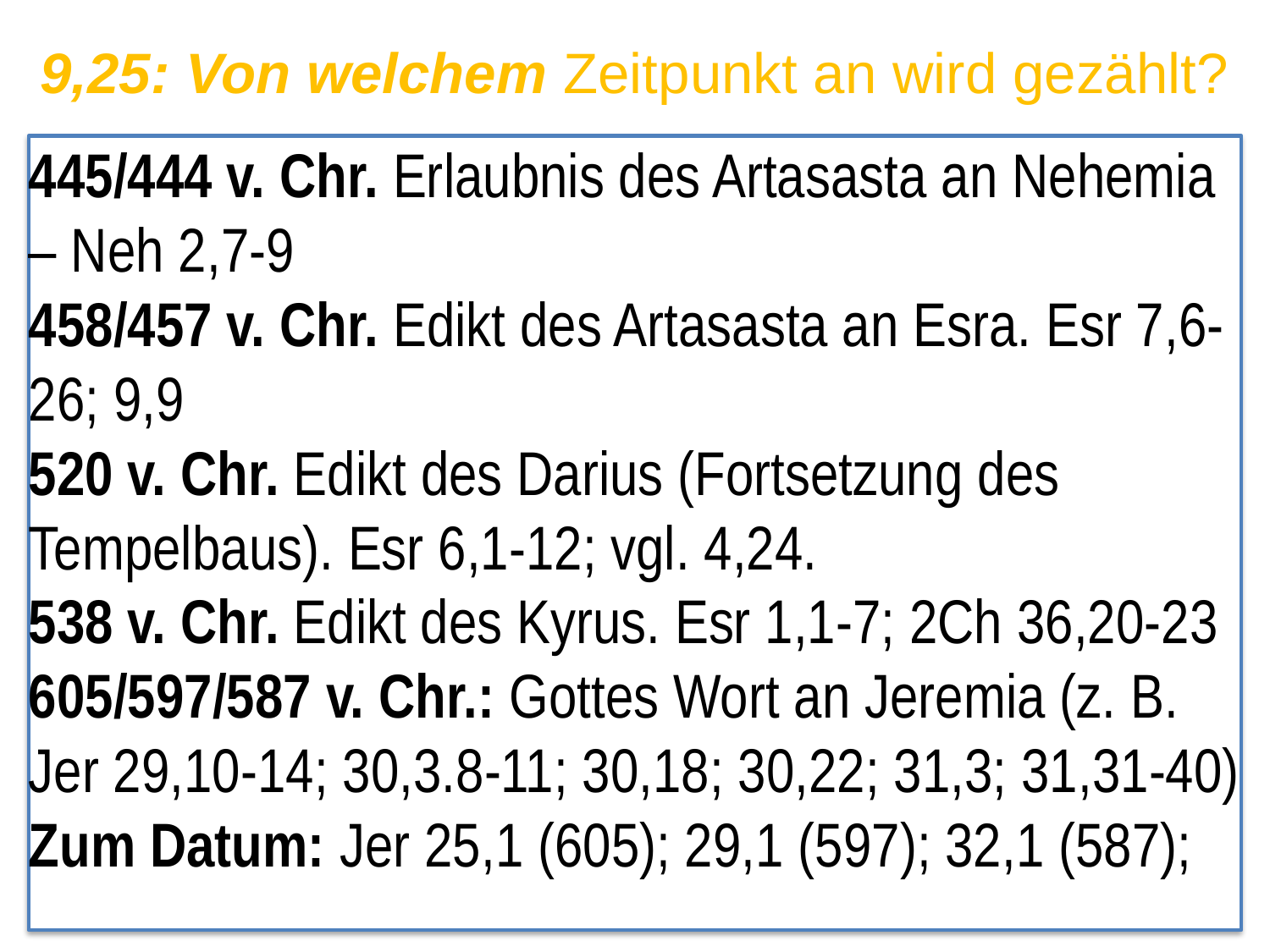

# 9,25: Von welchem Zeitpunkt an wird gezählt?
445/444 v. Chr. Erlaubnis des Artasasta an Nehemia  – Neh 2,7-9
458/457 v. Chr. Edikt des Artasasta an Esra. Esr 7,6-26; 9,9
520 v. Chr. Edikt des Darius (Fortsetzung des Tempelbaus). Esr 6,1-12; vgl. 4,24.
538 v. Chr. Edikt des Kyrus. Esr 1,1-7; 2Ch 36,20-23
605/597/587 v. Chr.: Gottes Wort an Jeremia (z. B. Jer 29,10-14; 30,3.8-11; 30,18; 30,22; 31,3; 31,31-40)
Zum Datum: Jer 25,1 (605); 29,1 (597); 32,1 (587);